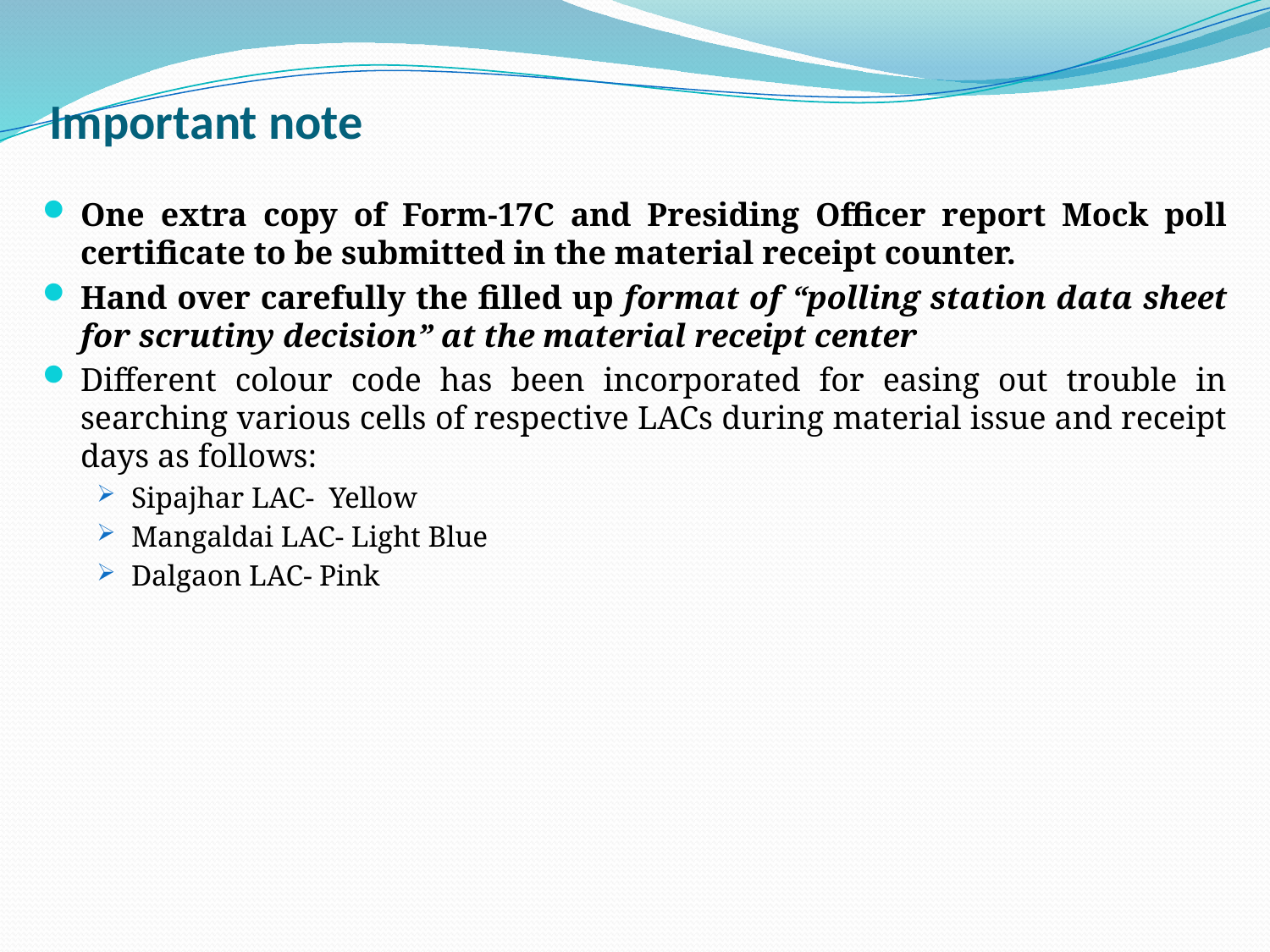

# Important note
One extra copy of Form-17C and Presiding Officer report Mock poll certificate to be submitted in the material receipt counter.
Hand over carefully the filled up format of “polling station data sheet for scrutiny decision” at the material receipt center
Different colour code has been incorporated for easing out trouble in searching various cells of respective LACs during material issue and receipt days as follows:
Sipajhar LAC-  Yellow
Mangaldai LAC- Light Blue
Dalgaon LAC- Pink